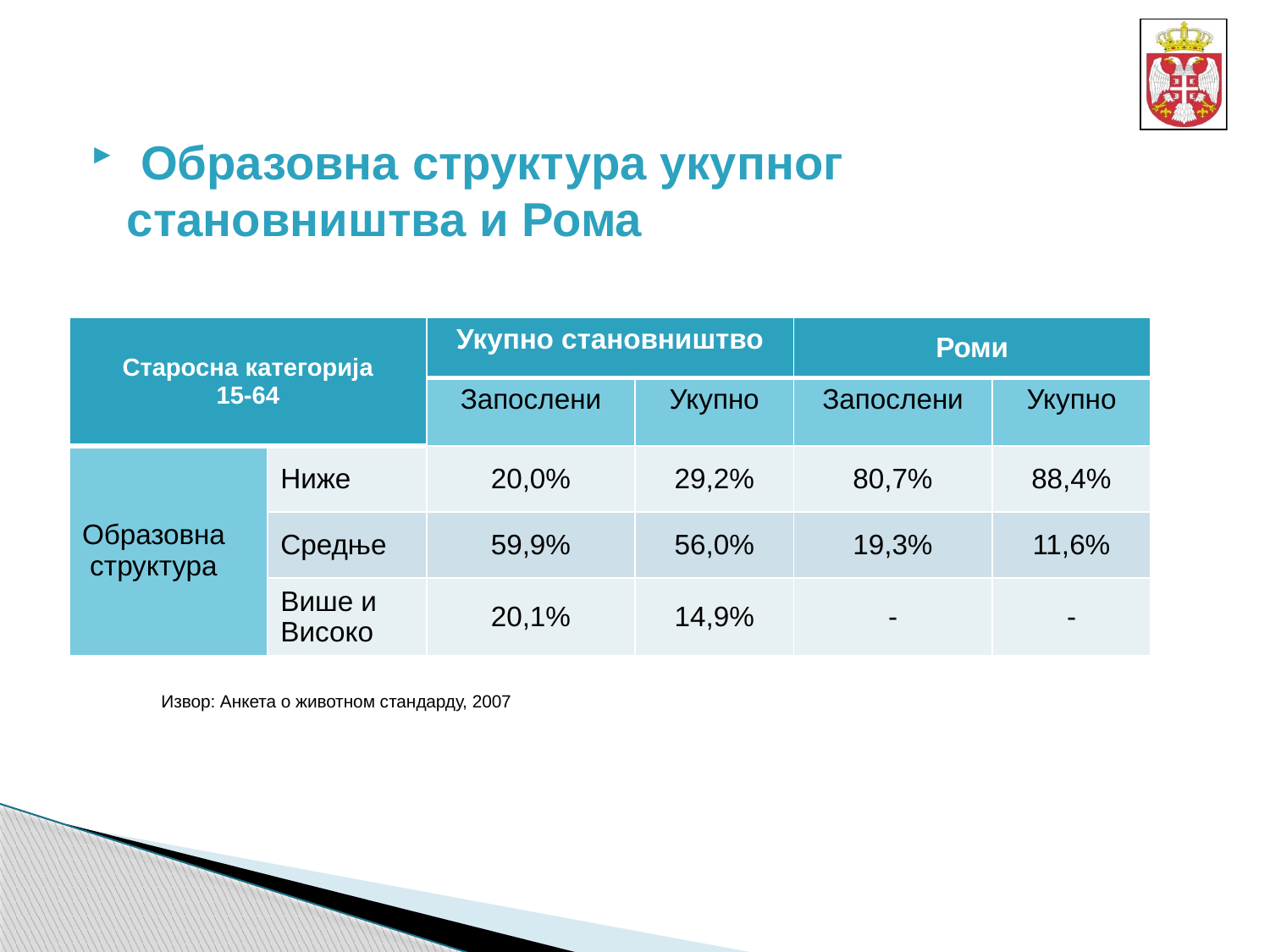

Образовна структура укупног становништва и Рома

| Старосна категорија 15-64 |  | Укупно становништво |  | Роми |  |
| --- | --- | --- | --- | --- | --- |
|  |  | Запослени | Укупно | Запослени | Укупно |
| Образовна структура | Ниже | 20,0% | 29,2% | 80,7% | 88,4% |
|  | Средње | 59,9% | 56,0% | 19,3% | 11,6% |
|  | Више и Високо | 20,1% | 14,9% | - | - |
Извор: Анкета о животном стандарду, 2007